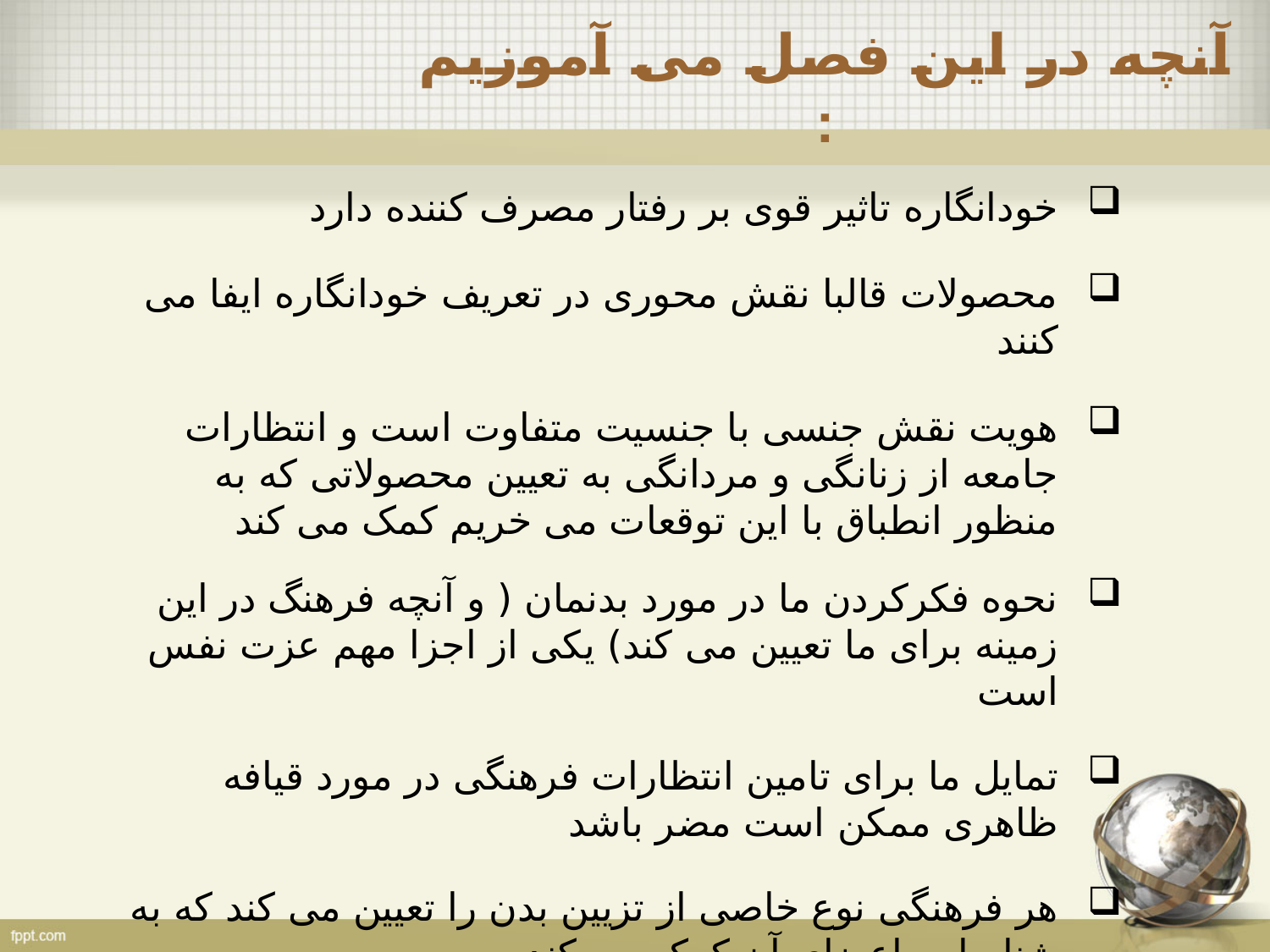

# آنچه در این فصل می آموزیم :
خودانگاره تاثیر قوی بر رفتار مصرف کننده دارد

محصولات قالبا نقش محوری در تعریف خودانگاره ایفا می کنند

هویت نقش جنسی با جنسیت متفاوت است و انتظارات جامعه از زنانگی و مردانگی به تعیین محصولاتی که به منظور انطباق با این توقعات می خریم کمک می کند

نحوه فکرکردن ما در مورد بدنمان ( و آنچه فرهنگ در این زمینه برای ما تعیین می کند) یکی از اجزا مهم عزت نفس است

تمایل ما برای تامین انتظارات فرهنگی در مورد قیافه ظاهری ممکن است مضر باشد

هر فرهنگی نوع خاصی از تزیین بدن را تعیین می کند که به شناسایی اعضای آن کمک می کند